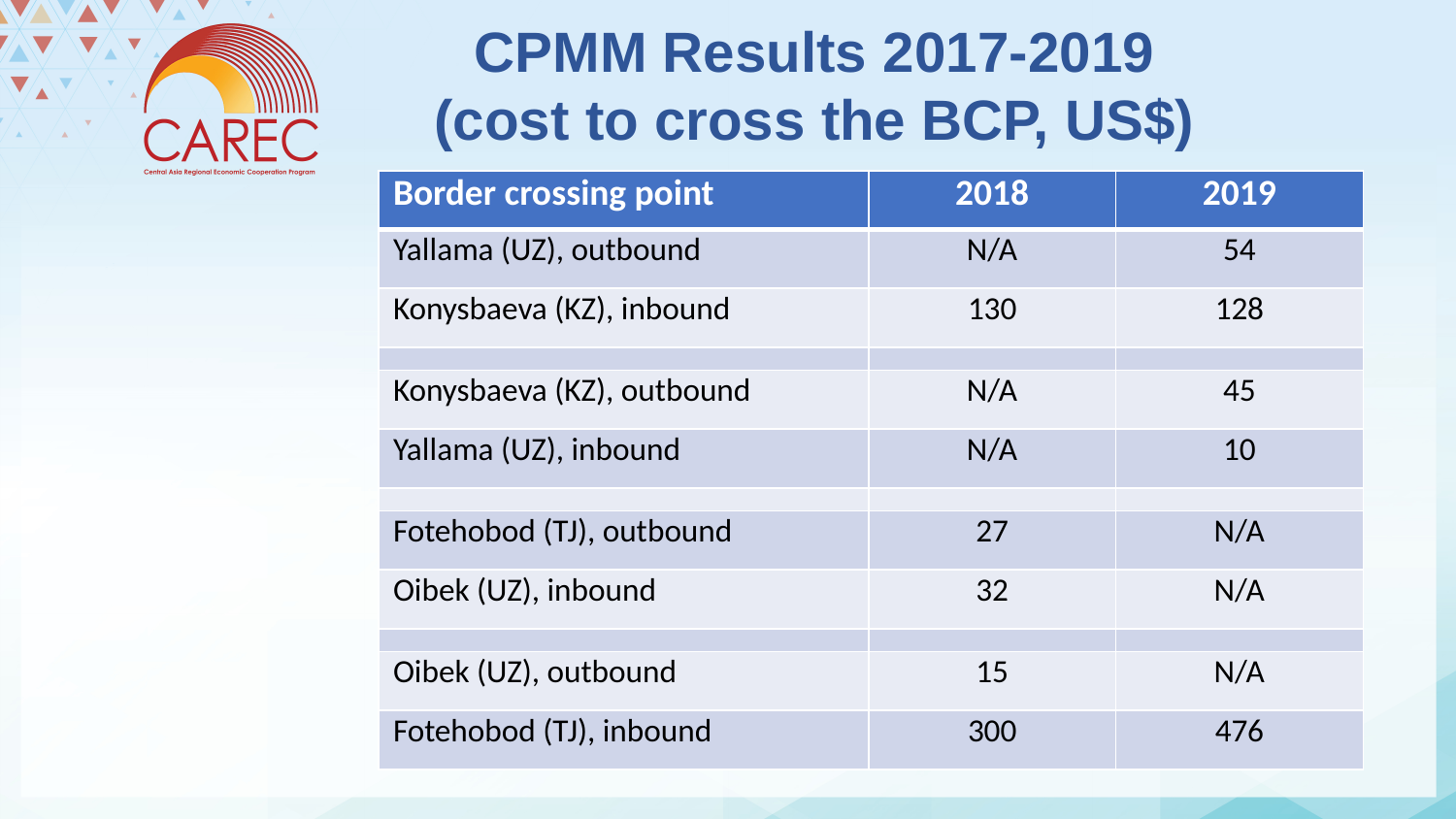

CPMM Results 2017-2019 (cost to cross the BCP, US$)
| Border crossing point | 2018 | 2019 |
| --- | --- | --- |
| Yallama (UZ), outbound | N/A | 54 |
| Konysbaeva (KZ), inbound | 130 | 128 |
|  |  |  |
| Konysbaeva (KZ), outbound | N/A | 45 |
| Yallama (UZ), inbound | N/A | 10 |
|  |  |  |
| Fotehobod (TJ), outbound | 27 | N/A |
| Oibek (UZ), inbound | 32 | N/A |
|  |  |  |
| Oibek (UZ), outbound | 15 | N/A |
| Fotehobod (TJ), inbound | 300 | 476 |